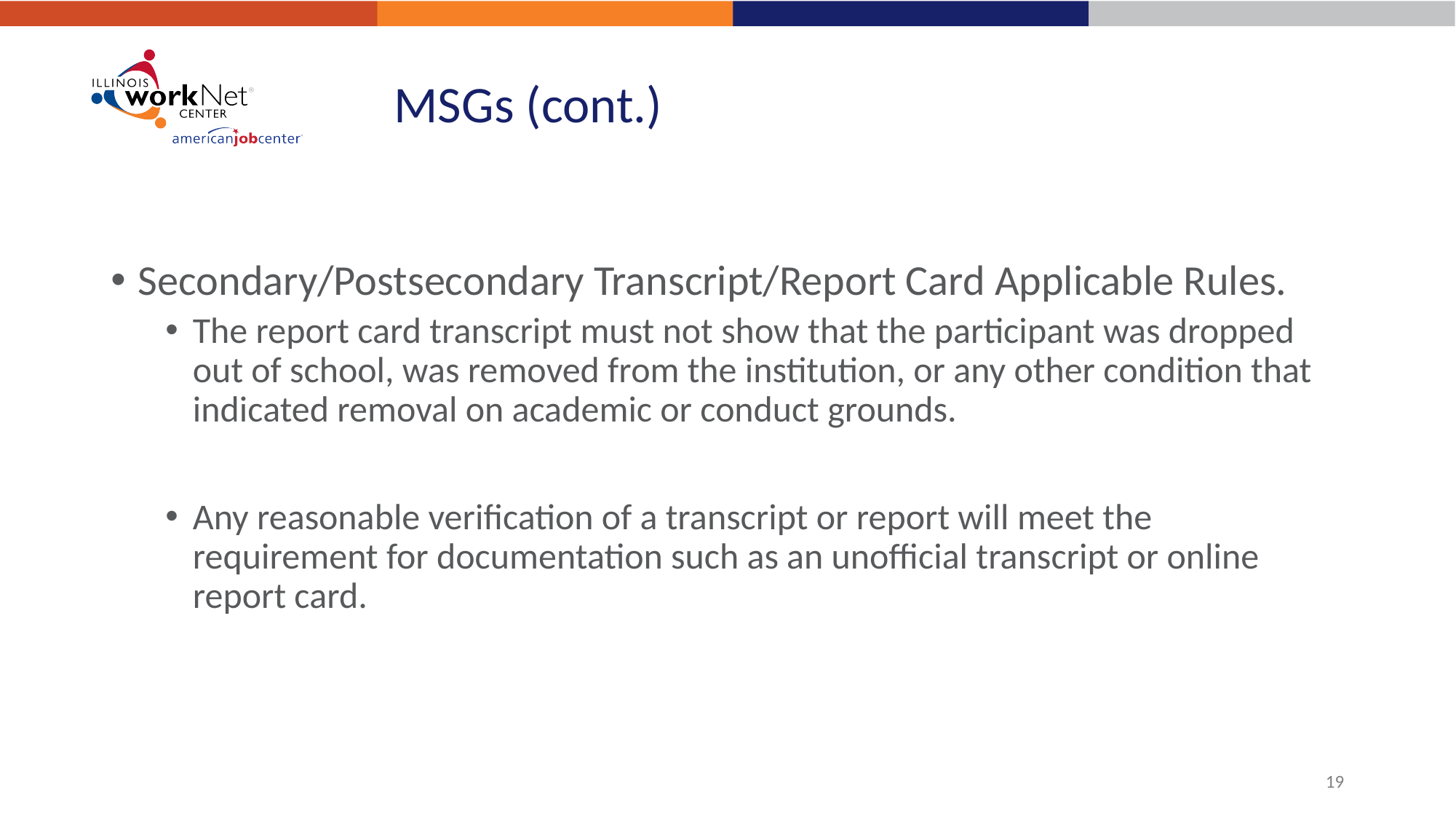

# MSGs (cont.)
Secondary/Postsecondary Transcript/Report Card Applicable Rules.
The report card transcript must not show that the participant was dropped out of school, was removed from the institution, or any other condition that indicated removal on academic or conduct grounds.

Any reasonable verification of a transcript or report will meet the requirement for documentation such as an unofficial transcript or online report card.
19